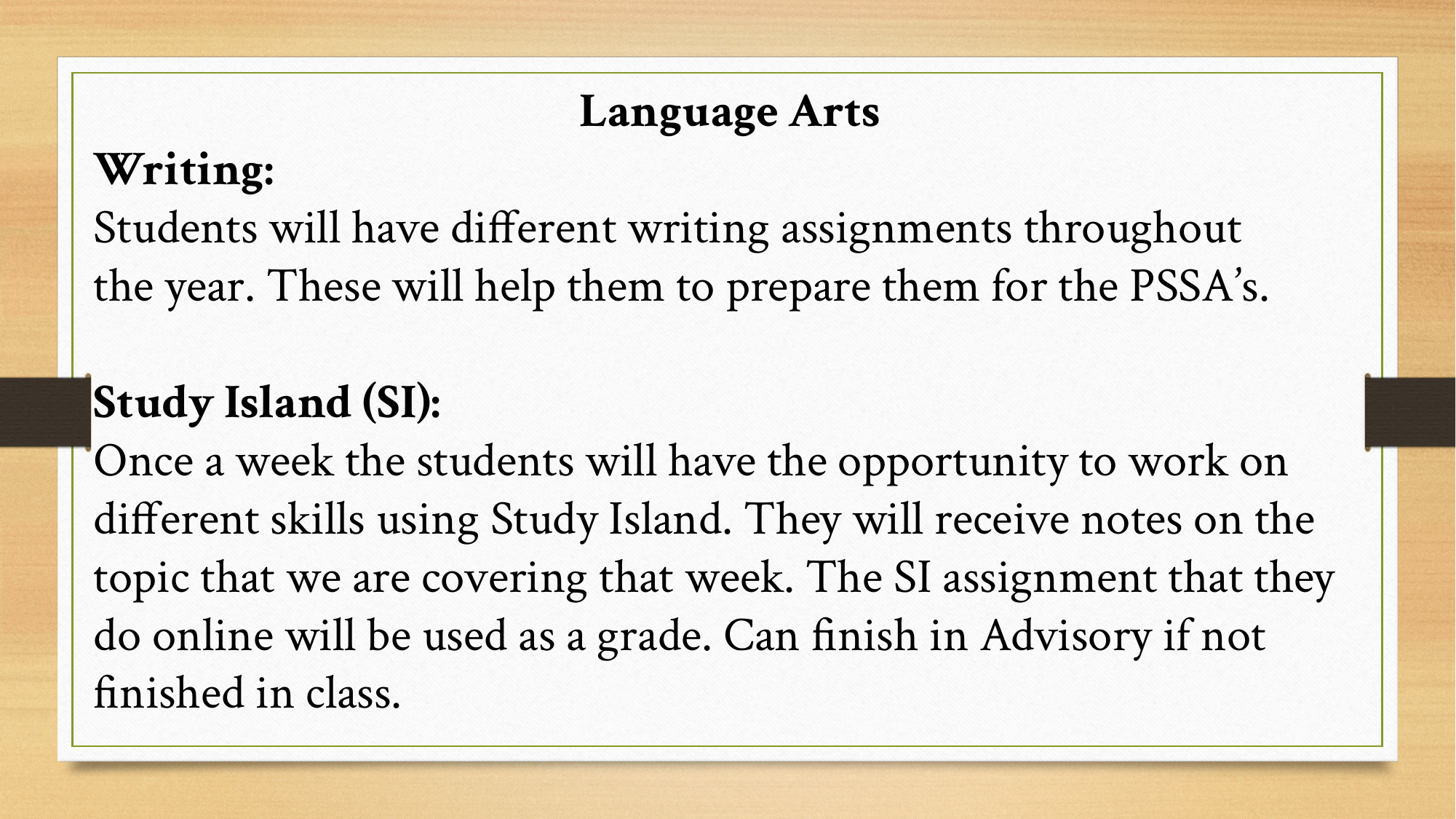

Language Arts
Writing:
Students will have different writing assignments throughout
the year. These will help them to prepare them for the PSSA’s.

Study Island (SI):
Once a week the students will have the opportunity to work on different skills using Study Island. They will receive notes on the topic that we are covering that week. The SI assignment that they do online will be used as a grade. Can finish in Advisory if not finished in class.